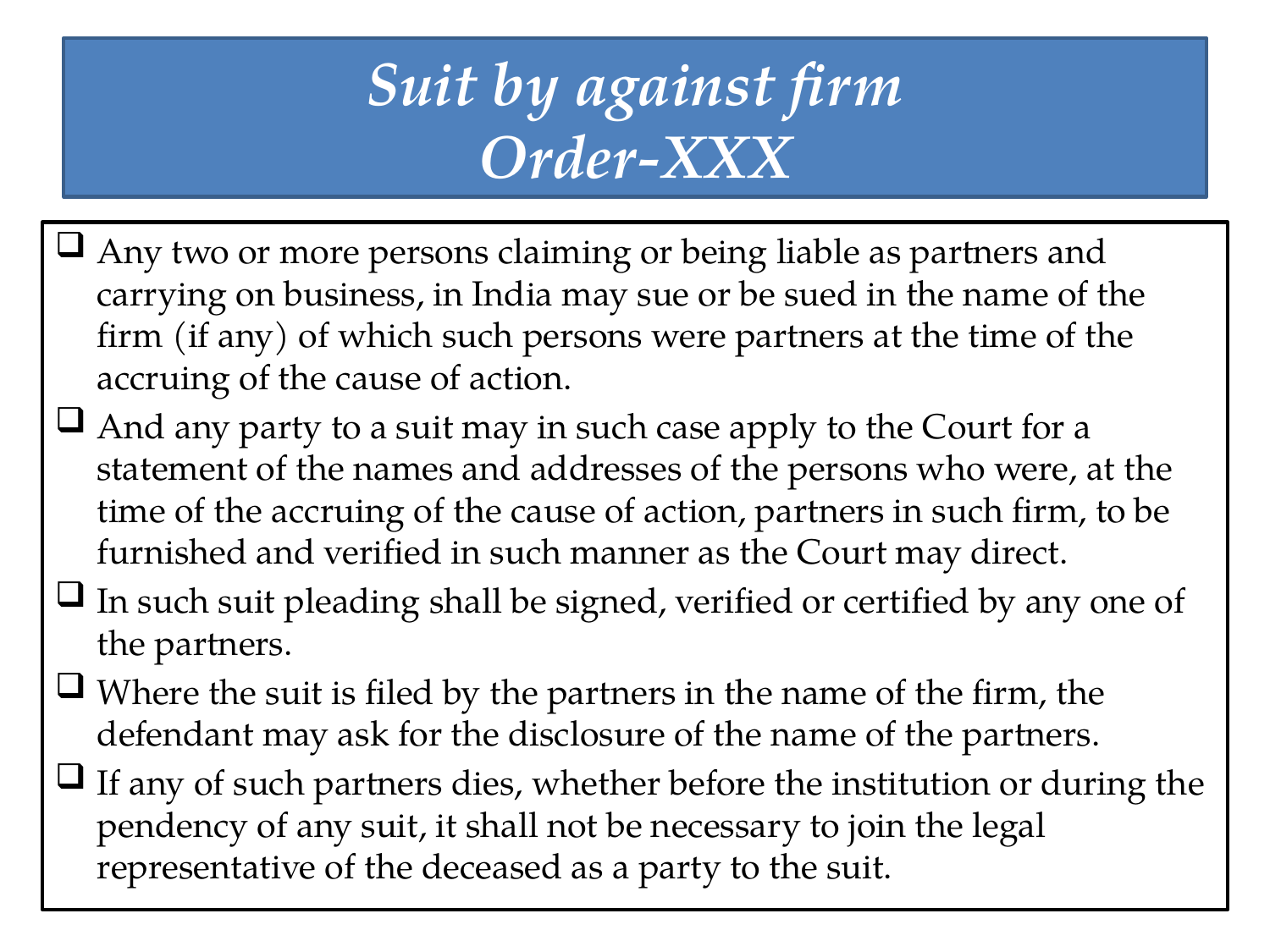

# Suit by against firm Order-XXX
Any two or more persons claiming or being liable as partners and carrying on business, in India may sue or be sued in the name of the firm (if any) of which such persons were partners at the time of the accruing of the cause of action.
And any party to a suit may in such case apply to the Court for a statement of the names and addresses of the persons who were, at the time of the accruing of the cause of action, partners in such firm, to be furnished and verified in such manner as the Court may direct.
In such suit pleading shall be signed, verified or certified by any one of the partners.
Where the suit is filed by the partners in the name of the firm, the defendant may ask for the disclosure of the name of the partners.
If any of such partners dies, whether before the institution or during the pendency of any suit, it shall not be necessary to join the legal representative of the deceased as a party to the suit.